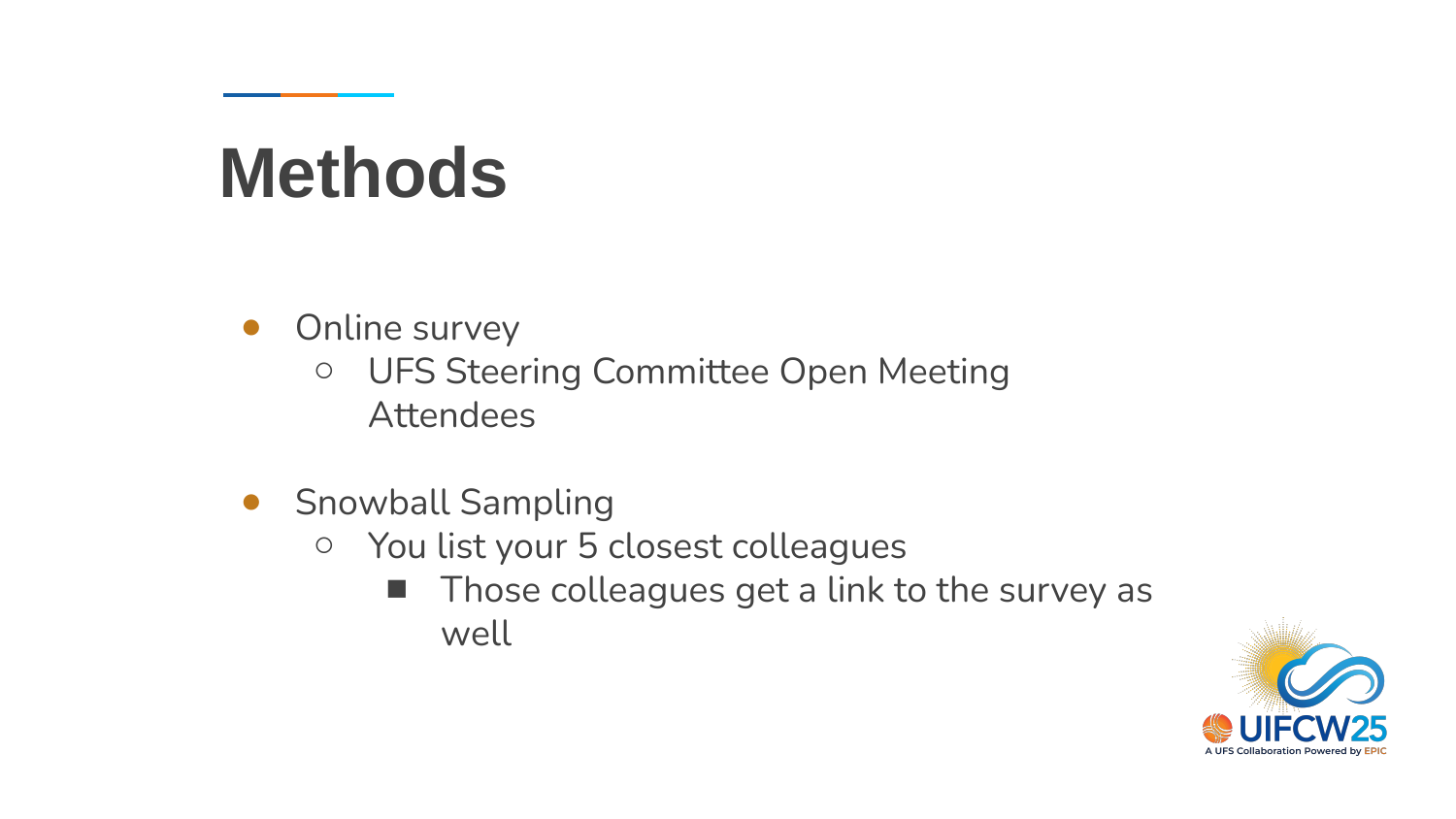

# Methods
Online survey
UFS Steering Committee Open Meeting Attendees

Snowball Sampling
You list your 5 closest colleagues
Those colleagues get a link to the survey as well